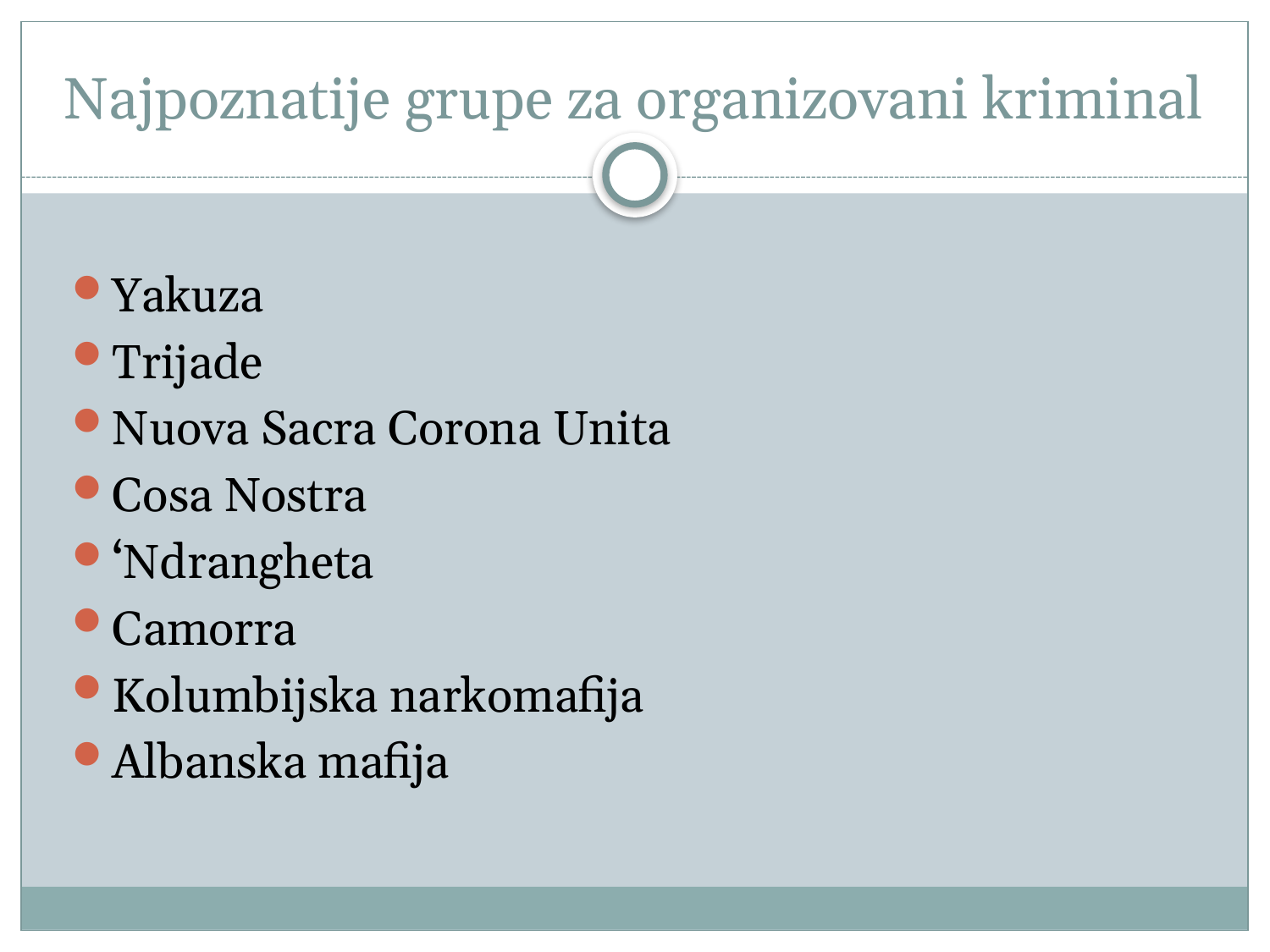

# Najpoznatije grupe za organizovani kriminal
Yakuza
Trijade
Nuova Sacra Corona Unita
Cosa Nostra
‘Ndrangheta
Camorra
Kolumbijska narkomafija
Albanska mafija